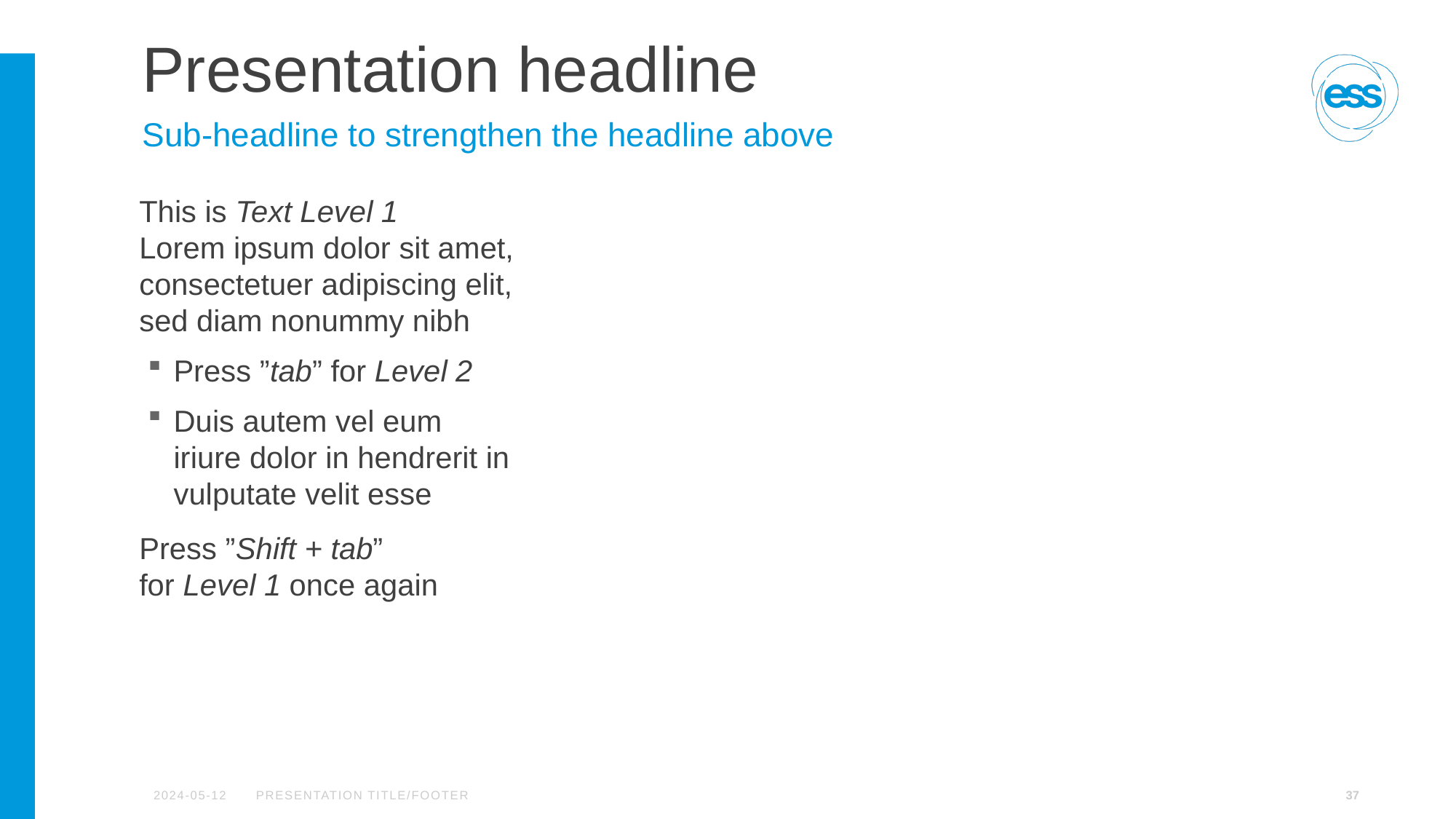

# Presentation headline
Sub-headline to strengthen the headline above

This is Text Level 1
Lorem ipsum dolor sit amet, consectetuer adipiscing elit, sed diam nonummy nibh
Press ”tab” for Level 2
Duis autem vel eum iriure dolor in hendrerit in vulputate velit esse
Press ”Shift + tab”
for Level 1 once again

2024-05-12
PRESENTATION TITLE/FOOTER
37